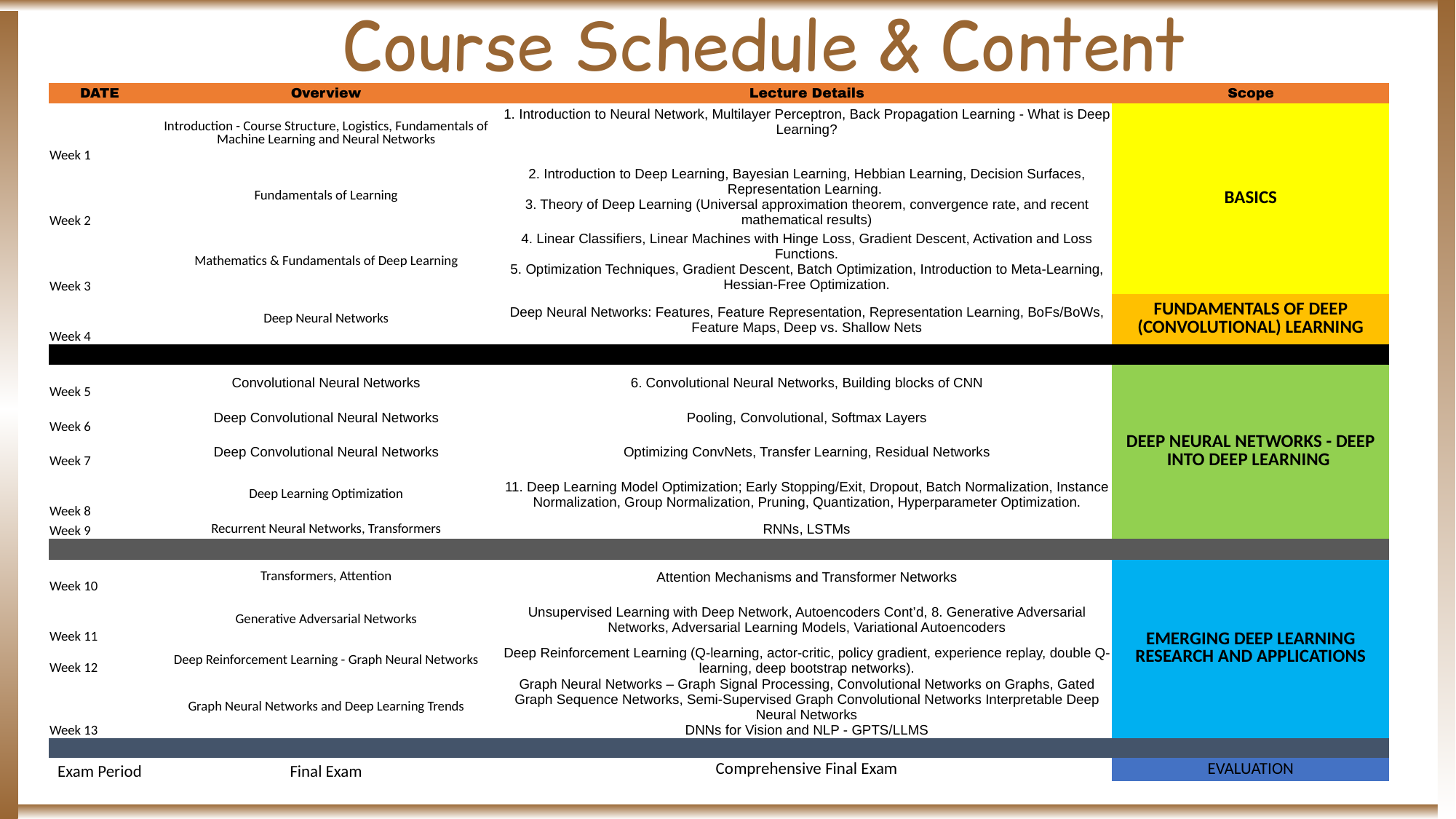

# Course Schedule & Content
| DATE | Overview | Lecture Details | Scope |
| --- | --- | --- | --- |
| Week 1 | Introduction - Course Structure, Logistics, Fundamentals of Machine Learning and Neural Networks | 1. Introduction to Neural Network, Multilayer Perceptron, Back Propagation Learning - What is Deep Learning? | BASICS |
| Week 2 | Fundamentals of Learning | 2. Introduction to Deep Learning, Bayesian Learning, Hebbian Learning, Decision Surfaces, Representation Learning. 3. Theory of Deep Learning (Universal approximation theorem, convergence rate, and recent mathematical results) |  |
| Week 3 | Mathematics & Fundamentals of Deep Learning | 4. Linear Classifiers, Linear Machines with Hinge Loss, Gradient Descent, Activation and Loss Functions. 5. Optimization Techniques, Gradient Descent, Batch Optimization, Introduction to Meta-Learning, Hessian-Free Optimization. |  |
| Week 4 | Deep Neural Networks | Deep Neural Networks: Features, Feature Representation, Representation Learning, BoFs/BoWs, Feature Maps, Deep vs. Shallow Nets | FUNDAMENTALS OF DEEP (CONVOLUTIONAL) LEARNING |
|  |  |  |  |
| Week 5 | Convolutional Neural Networks | 6. Convolutional Neural Networks, Building blocks of CNN | DEEP NEURAL NETWORKS - DEEP INTO DEEP LEARNING |
| Week 6 | Deep Convolutional Neural Networks | Pooling, Convolutional, Softmax Layers |  |
| Week 7 | Deep Convolutional Neural Networks | Optimizing ConvNets, Transfer Learning, Residual Networks |  |
| Week 8 | Deep Learning Optimization | 11. Deep Learning Model Optimization; Early Stopping/Exit, Dropout, Batch Normalization, Instance Normalization, Group Normalization, Pruning, Quantization, Hyperparameter Optimization. |  |
| Week 9 | Recurrent Neural Networks, Transformers | RNNs, LSTMs |  |
|  |  |  |  |
| Week 10 | Transformers, Attention | Attention Mechanisms and Transformer Networks | EMERGING DEEP LEARNING RESEARCH AND APPLICATIONS |
| Week 11 | Generative Adversarial Networks | Unsupervised Learning with Deep Network, Autoencoders Cont’d, 8. Generative Adversarial Networks, Adversarial Learning Models, Variational Autoencoders |  |
| Week 12 | Deep Reinforcement Learning - Graph Neural Networks | Deep Reinforcement Learning (Q-learning, actor-critic, policy gradient, experience replay, double Q-learning, deep bootstrap networks). |  |
| Week 13 | Graph Neural Networks and Deep Learning Trends | Graph Neural Networks – Graph Signal Processing, Convolutional Networks on Graphs, Gated Graph Sequence Networks, Semi-Supervised Graph Convolutional Networks Interpretable Deep Neural Networks DNNs for Vision and NLP - GPTS/LLMS |  |
|  |  |  |  |
| Exam Period | Final Exam | Comprehensive Final Exam | EVALUATION |